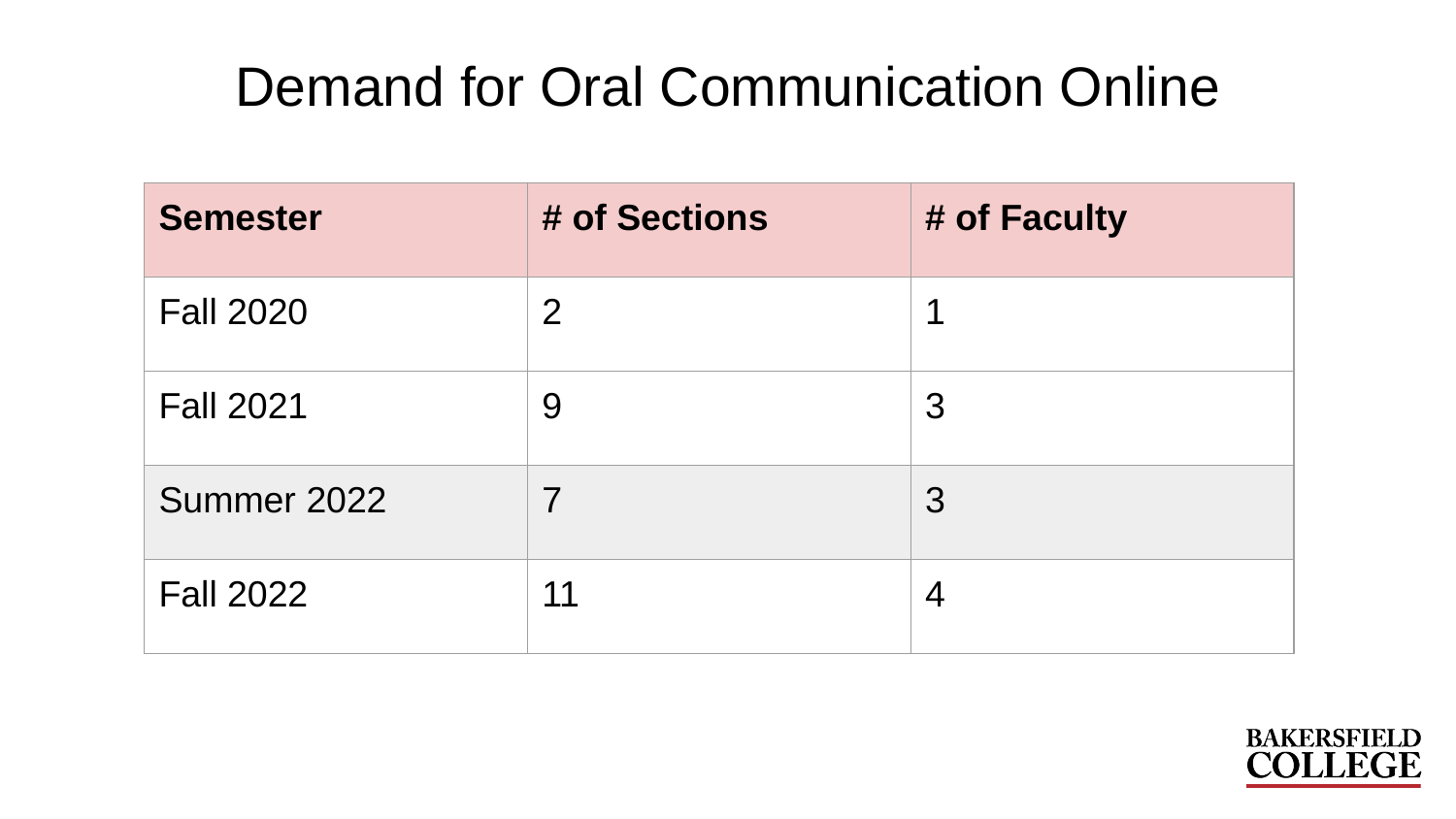

# Demand for Oral Communication Online
| Semester | # of Sections | # of Faculty |
| --- | --- | --- |
| Fall 2020 | 2 | 1 |
| Fall 2021 | 9 | 3 |
| Summer 2022 | 7 | 3 |
| Fall 2022 | 11 | 4 |